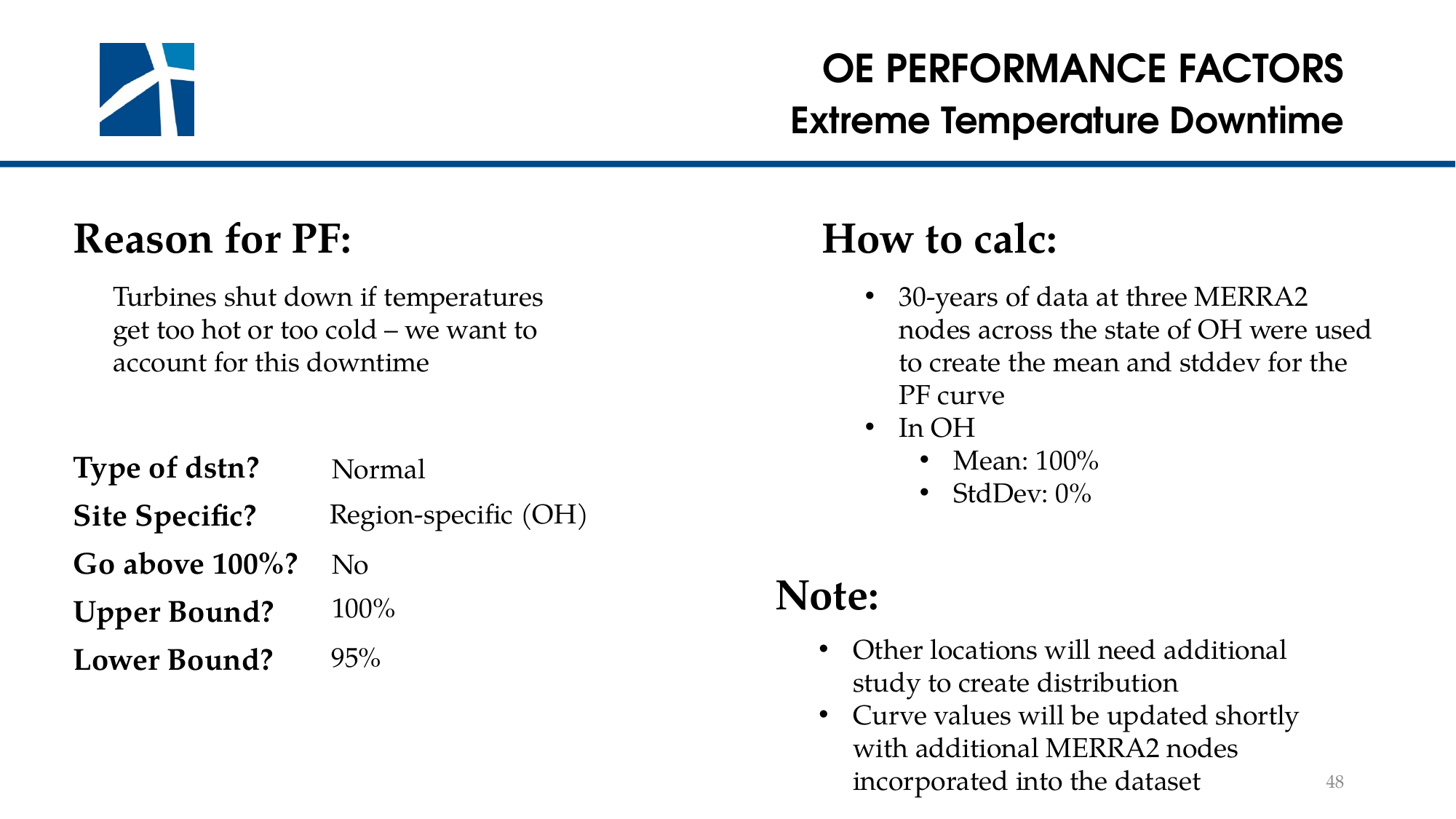

# Oe performance factors
Extreme Temperature Downtime
Reason for PF:

How to calc:

Turbines shut down if temperatures get too hot or too cold – we want to account for this downtime
30-years of data at three MERRA2 nodes across the state of OH were used to create the mean and stddev for the PF curve
In OH
Mean: 100%
StdDev: 0%
Type of dstn?
Site Specific?
Go above 100%?
Upper Bound?
Lower Bound?

Normal
Region-specific (OH)
No
Note:

100%
Other locations will need additional study to create distribution
Curve values will be updated shortly with additional MERRA2 nodes incorporated into the dataset
95%
48